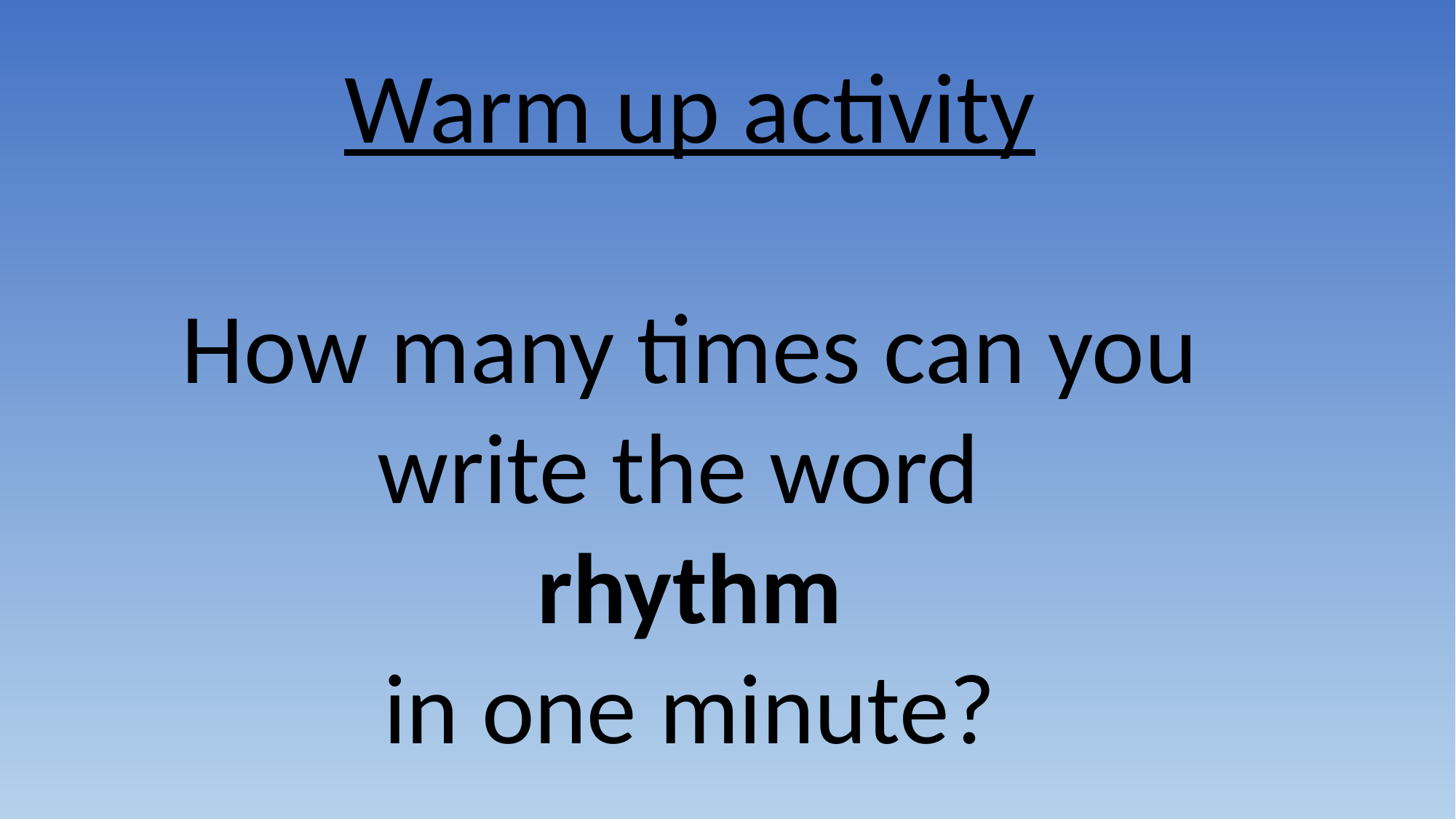

Warm up activity

How many times can you write the word
rhythm
in one minute?